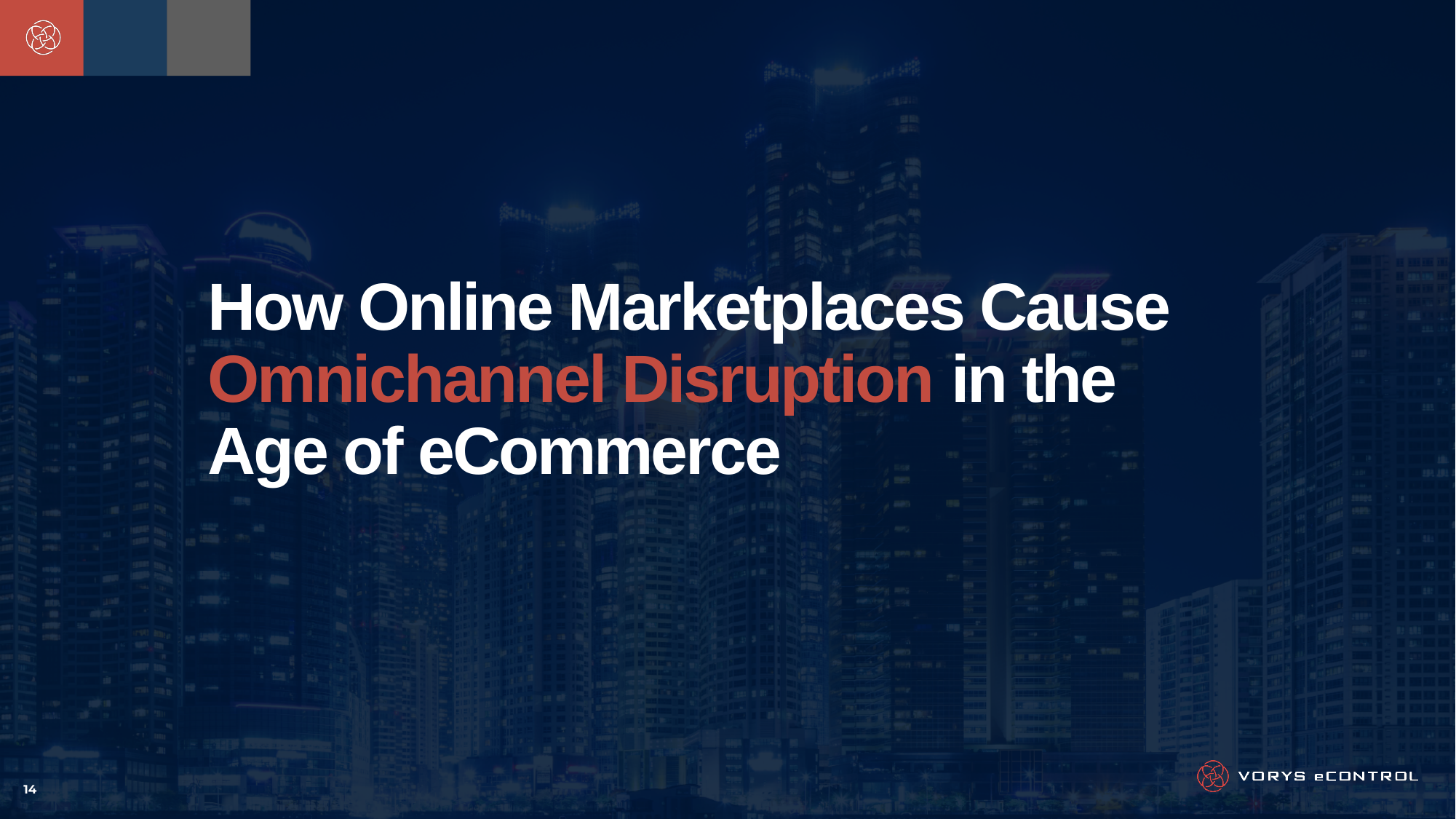

How Online Marketplaces Cause Omnichannel Disruption in the Age of eCommerce